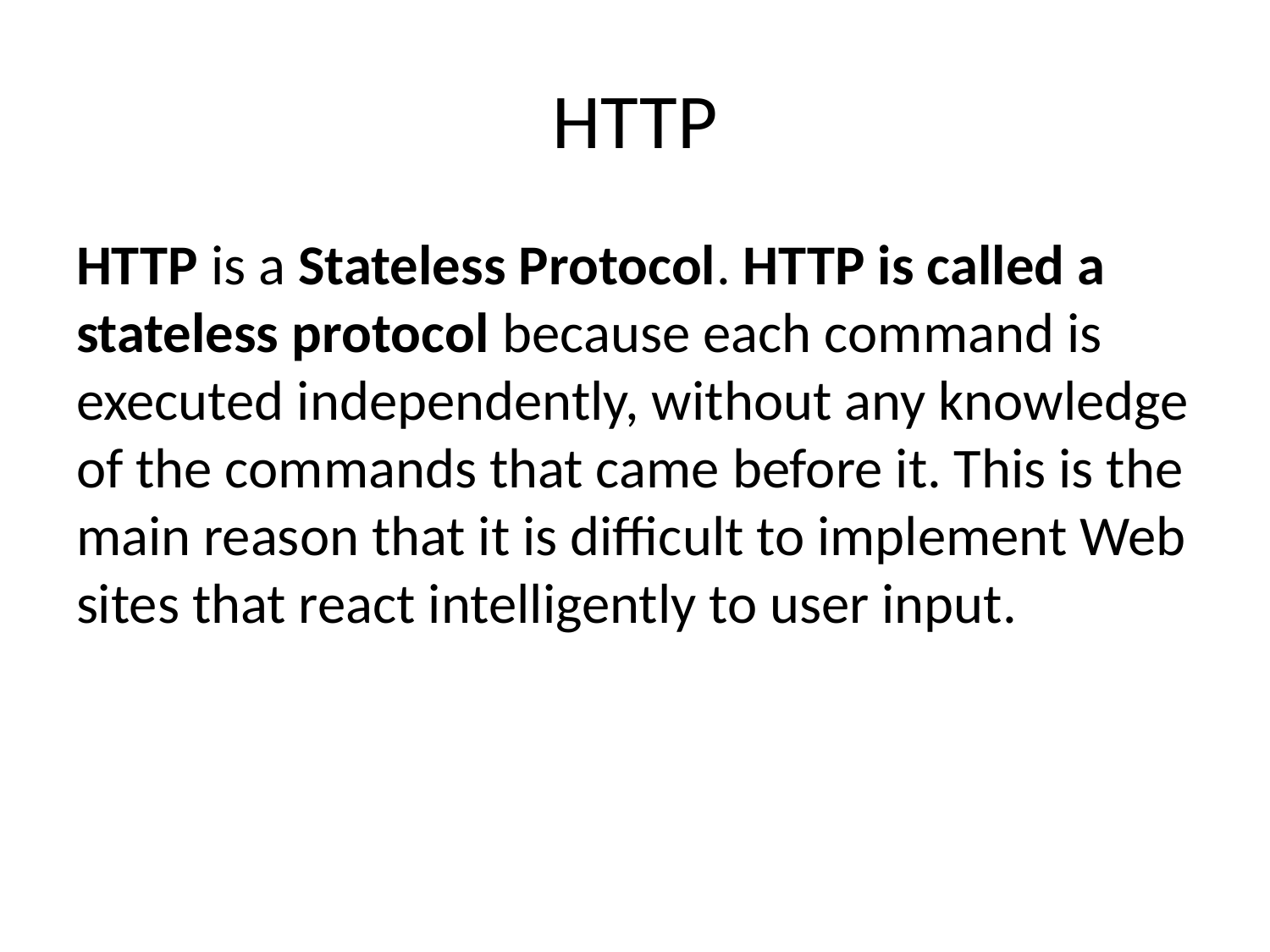

# HTTP
HTTP is a Stateless Protocol. HTTP is called a stateless protocol because each command is executed independently, without any knowledge of the commands that came before it. This is the main reason that it is difficult to implement Web sites that react intelligently to user input.